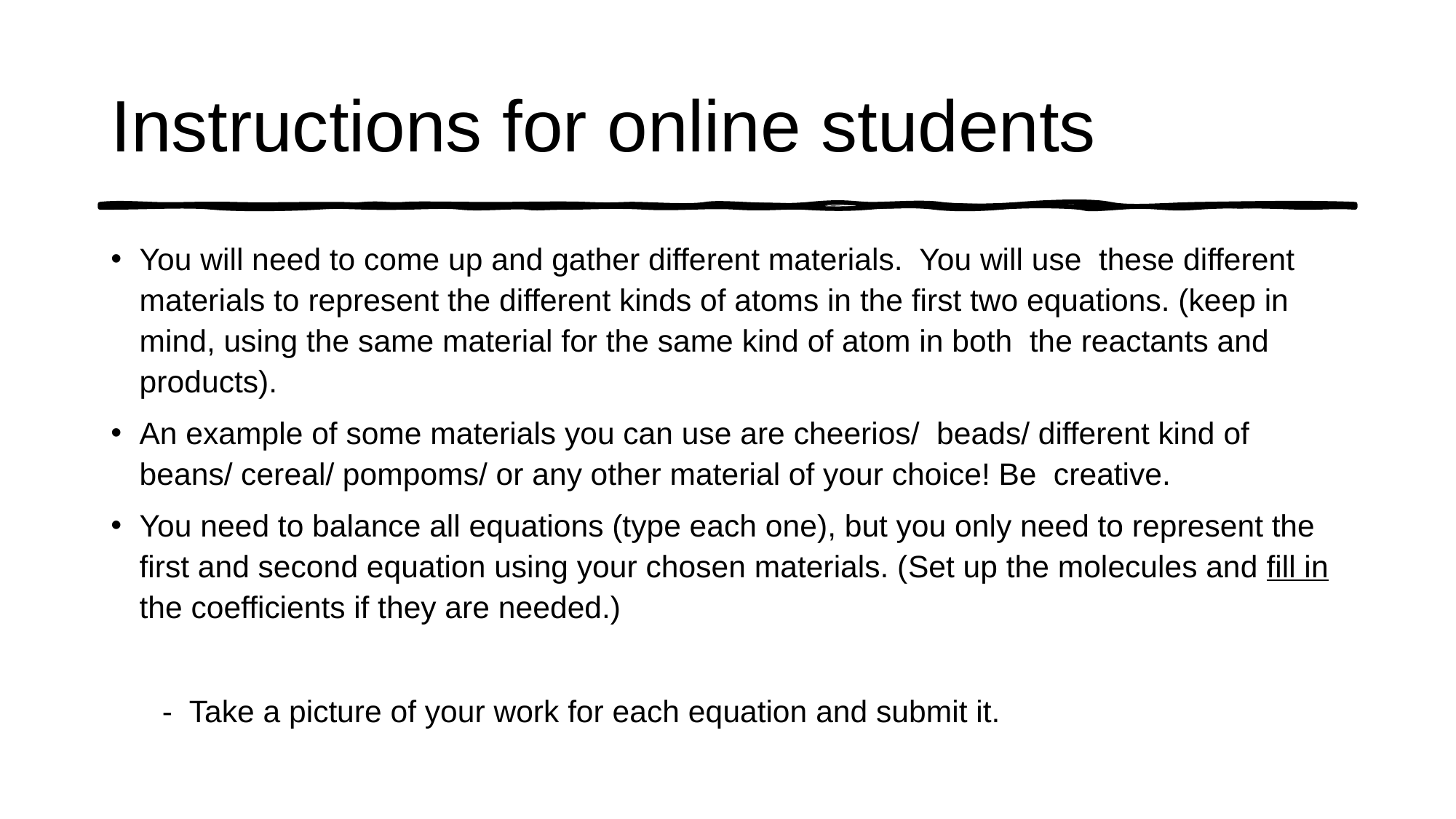

# Instructions for online students
You will need to come up and gather different materials.  You will use  these different materials to represent the different kinds of atoms in the first two equations. (keep in mind, using the same material for the same kind of atom in both  the reactants and products).
An example of some materials you can use are cheerios/  beads/ different kind of beans/ cereal/ pompoms/ or any other material of your choice! Be  creative.
You need to balance all equations (type each one), but you only need to represent the first and second equation using your chosen materials. (Set up the molecules and fill in the coefficients if they are needed.)

      -  Take a picture of your work for each equation and submit it.